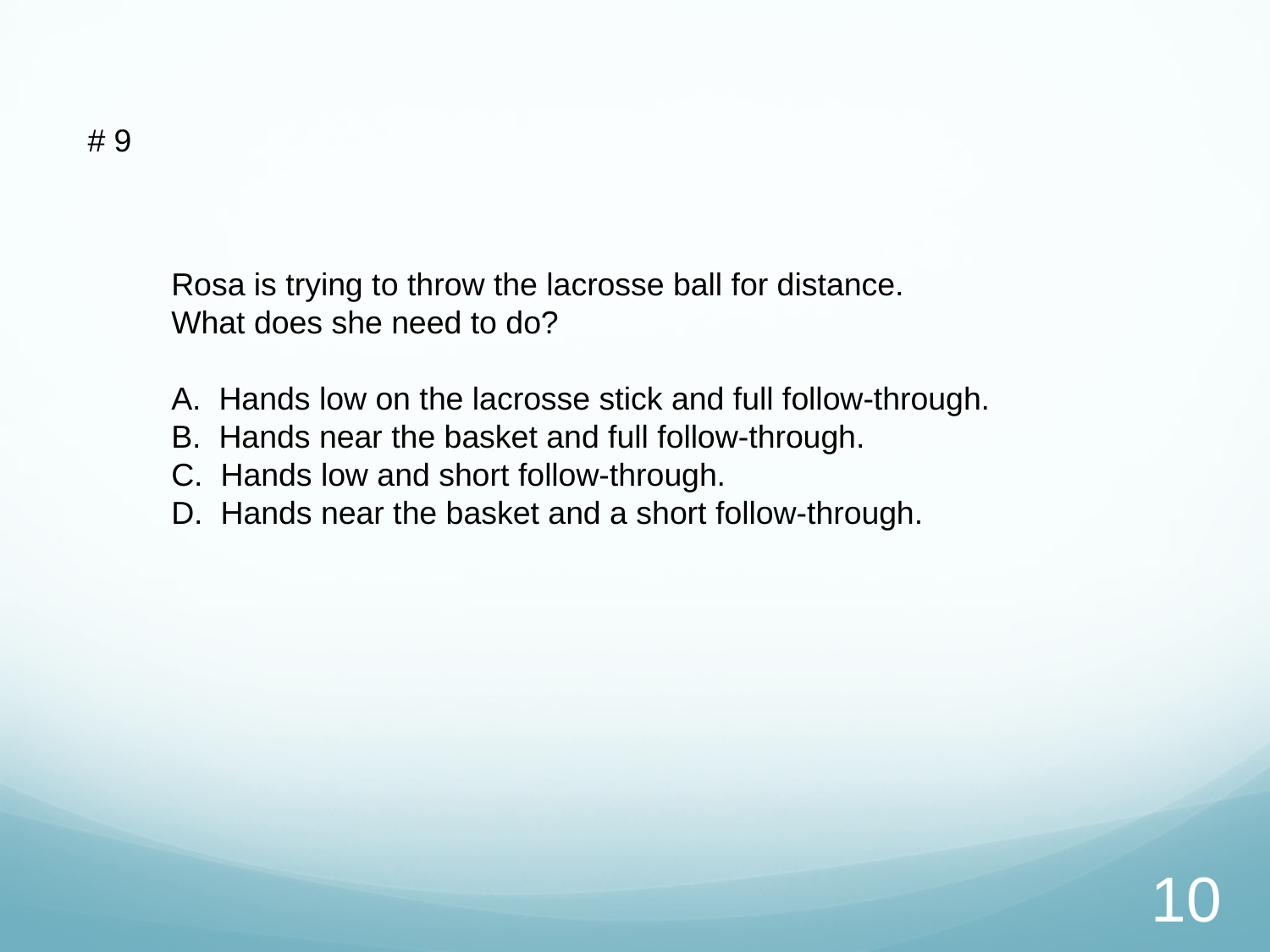

# 9
Rosa is trying to throw the lacrosse ball for distance.  What does she need to do?

A.  Hands low on the lacrosse stick and full follow-through.
B.  Hands near the basket and full follow-through.
C.  Hands low and short follow-through.
D.  Hands near the basket and a short follow-through.

10